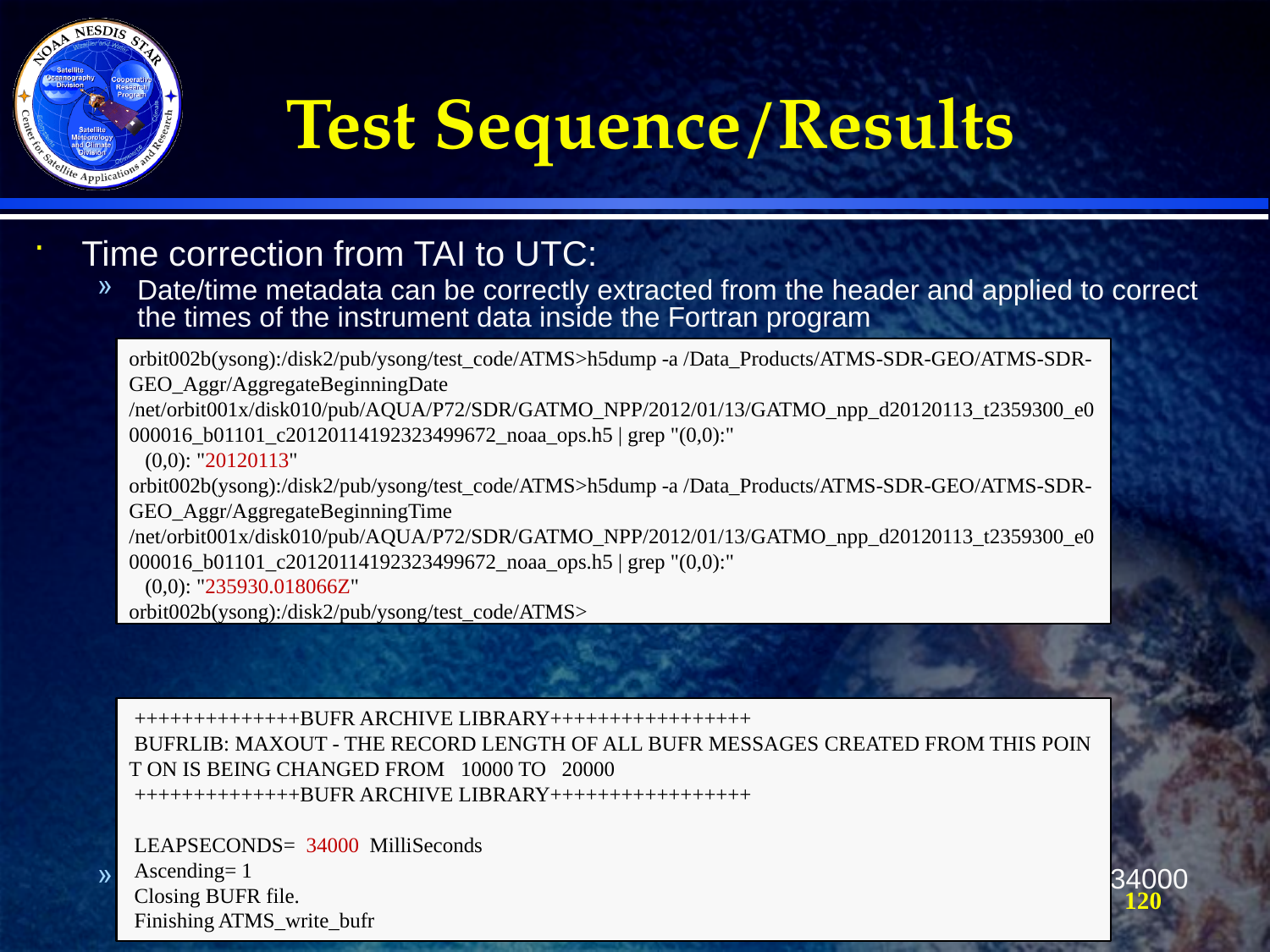

# Test Sequence/Results
Time correction from TAI to UTC:
Date/time metadata can be correctly extracted from the header and applied to correct the times of the instrument data inside the Fortran program

The leap second offset derived from the TAI-UTC difference which is correctly 34000 milliseconds

orbit002b(ysong):/disk2/pub/ysong/test_code/ATMS>h5dump -a /Data_Products/ATMS-SDR-GEO/ATMS-SDR-GEO_Aggr/AggregateBeginningDate /net/orbit001x/disk010/pub/AQUA/P72/SDR/GATMO_NPP/2012/01/13/GATMO_npp_d20120113_t2359300_e0000016_b01101_c20120114192323499672_noaa_ops.h5 | grep "(0,0):"
   (0,0): "20120113"
orbit002b(ysong):/disk2/pub/ysong/test_code/ATMS>h5dump -a /Data_Products/ATMS-SDR-GEO/ATMS-SDR-GEO_Aggr/AggregateBeginningTime  /net/orbit001x/disk010/pub/AQUA/P72/SDR/GATMO_NPP/2012/01/13/GATMO_npp_d20120113_t2359300_e0000016_b01101_c20120114192323499672_noaa_ops.h5 | grep "(0,0):"
   (0,0): "235930.018066Z"
orbit002b(ysong):/disk2/pub/ysong/test_code/ATMS>
 ++++++++++++++BUFR ARCHIVE LIBRARY+++++++++++++++++
 BUFRLIB: MAXOUT - THE RECORD LENGTH OF ALL BUFR MESSAGES CREATED FROM THIS POIN
T ON IS BEING CHANGED FROM   10000 TO   20000
 ++++++++++++++BUFR ARCHIVE LIBRARY+++++++++++++++++

 LEAPSECONDS=  34000  MilliSeconds
 Ascending= 1
 Closing BUFR file.
 Finishing ATMS_write_bufr

120